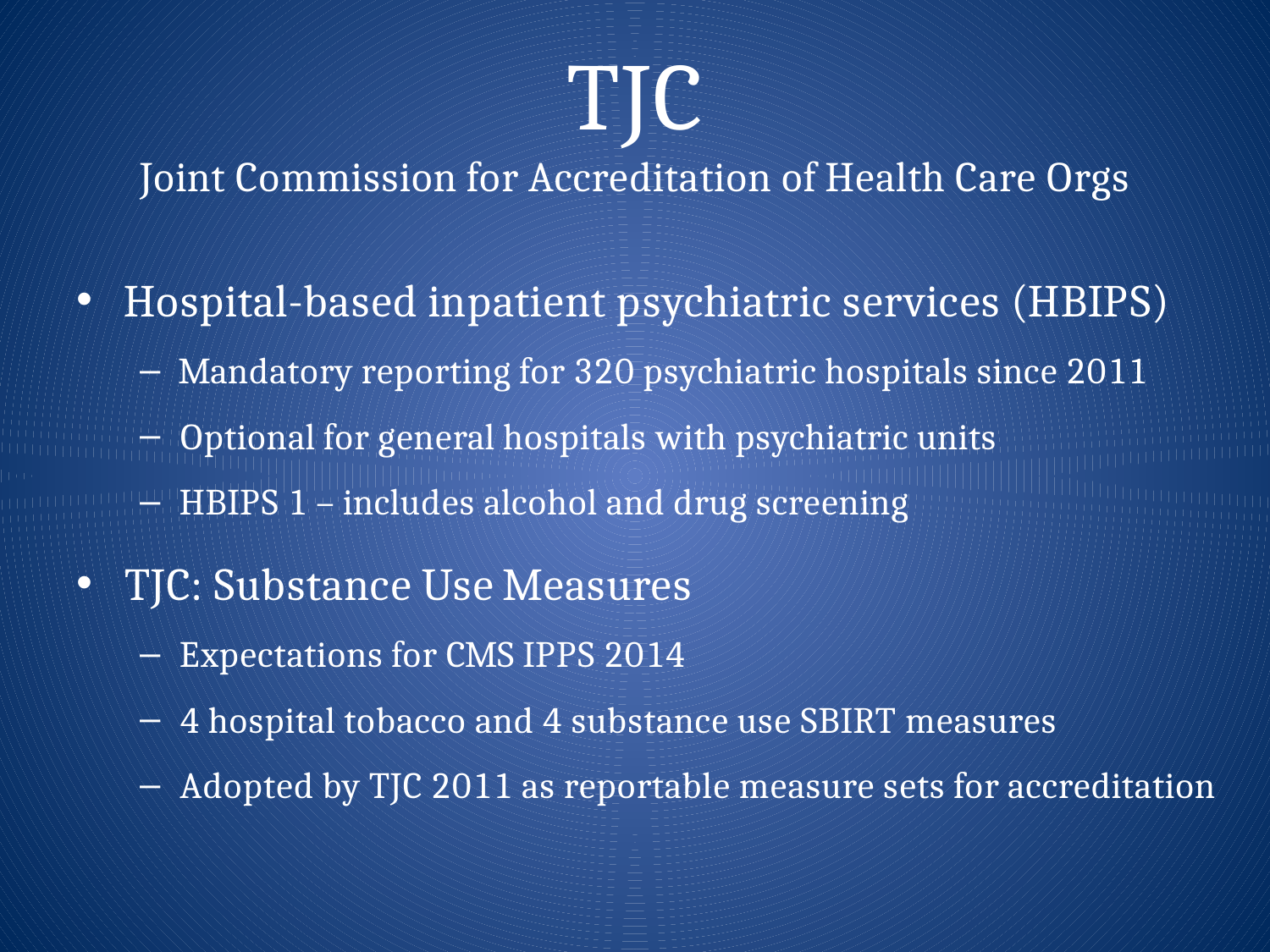

# TJC Joint Commission for Accreditation of Health Care Orgs
Hospital-based inpatient psychiatric services (HBIPS)
Mandatory reporting for 320 psychiatric hospitals since 2011
Optional for general hospitals with psychiatric units
HBIPS 1 – includes alcohol and drug screening
TJC: Substance Use Measures
Expectations for CMS IPPS 2014
4 hospital tobacco and 4 substance use SBIRT measures
Adopted by TJC 2011 as reportable measure sets for accreditation